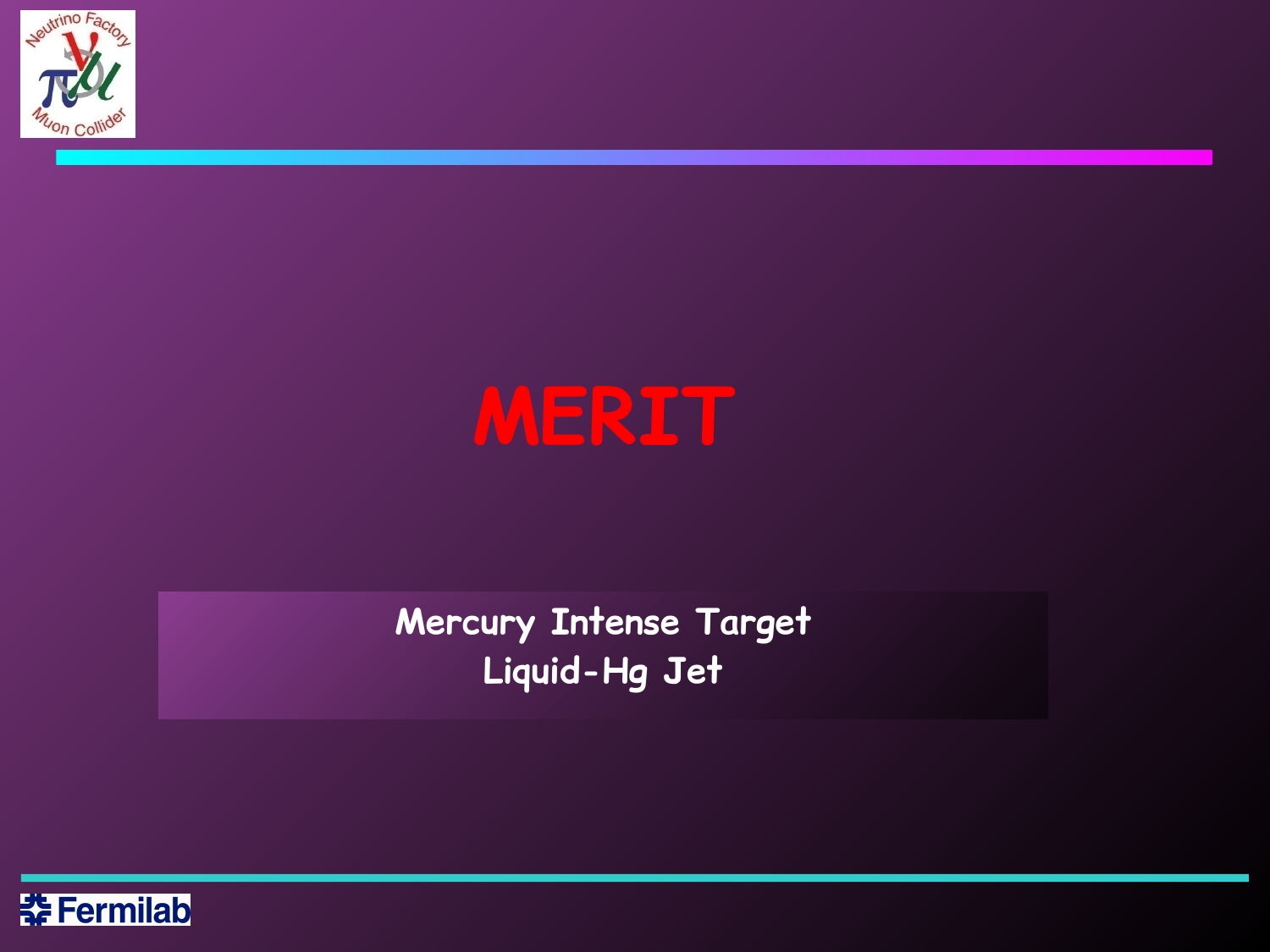

# MERIT
Mercury Intense Target
Liquid-Hg Jet